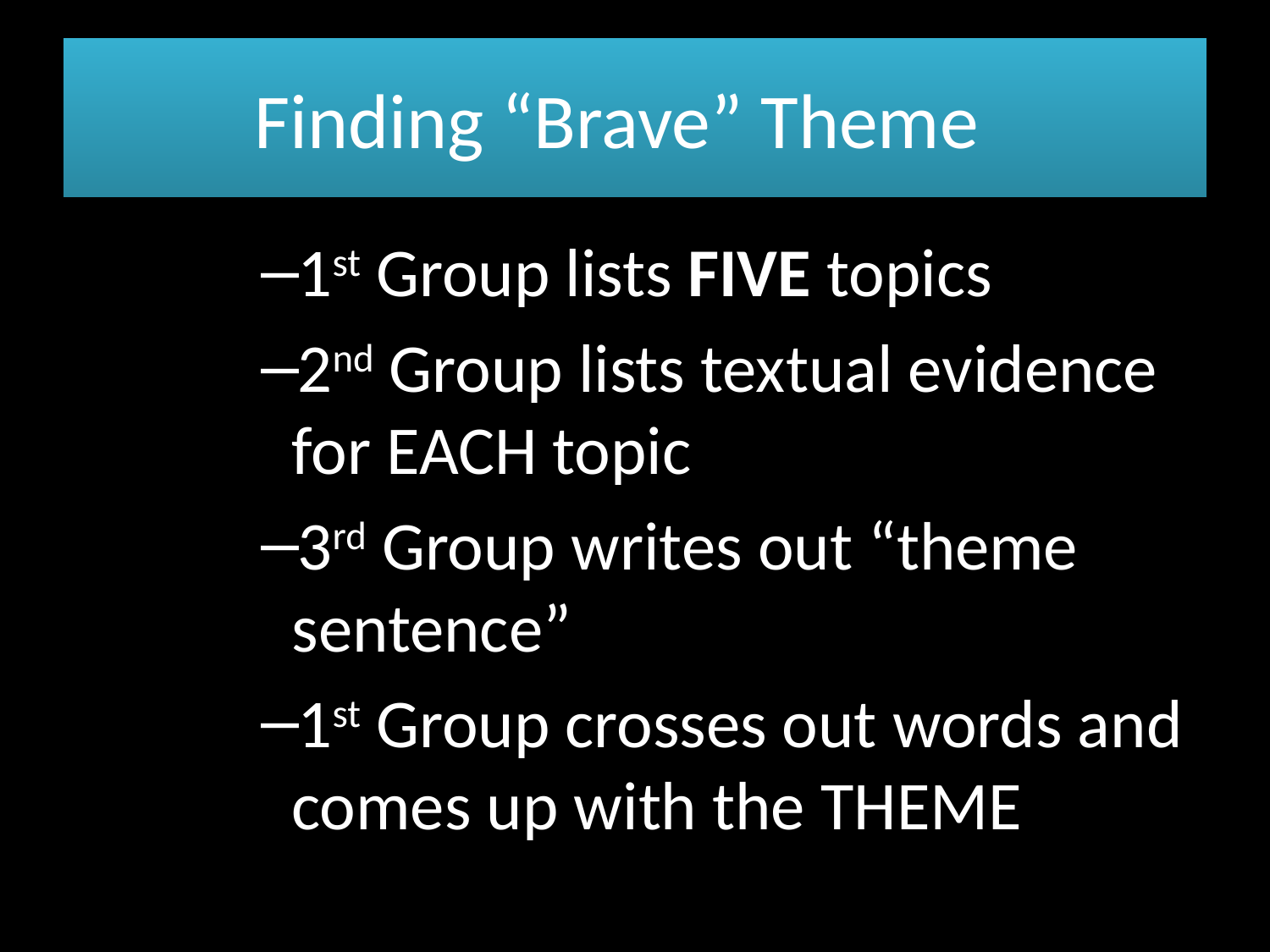

# Finding “Brave” Theme
1st Group lists FIVE topics
2nd Group lists textual evidence for EACH topic
3rd Group writes out “theme sentence”
1st Group crosses out words and comes up with the THEME